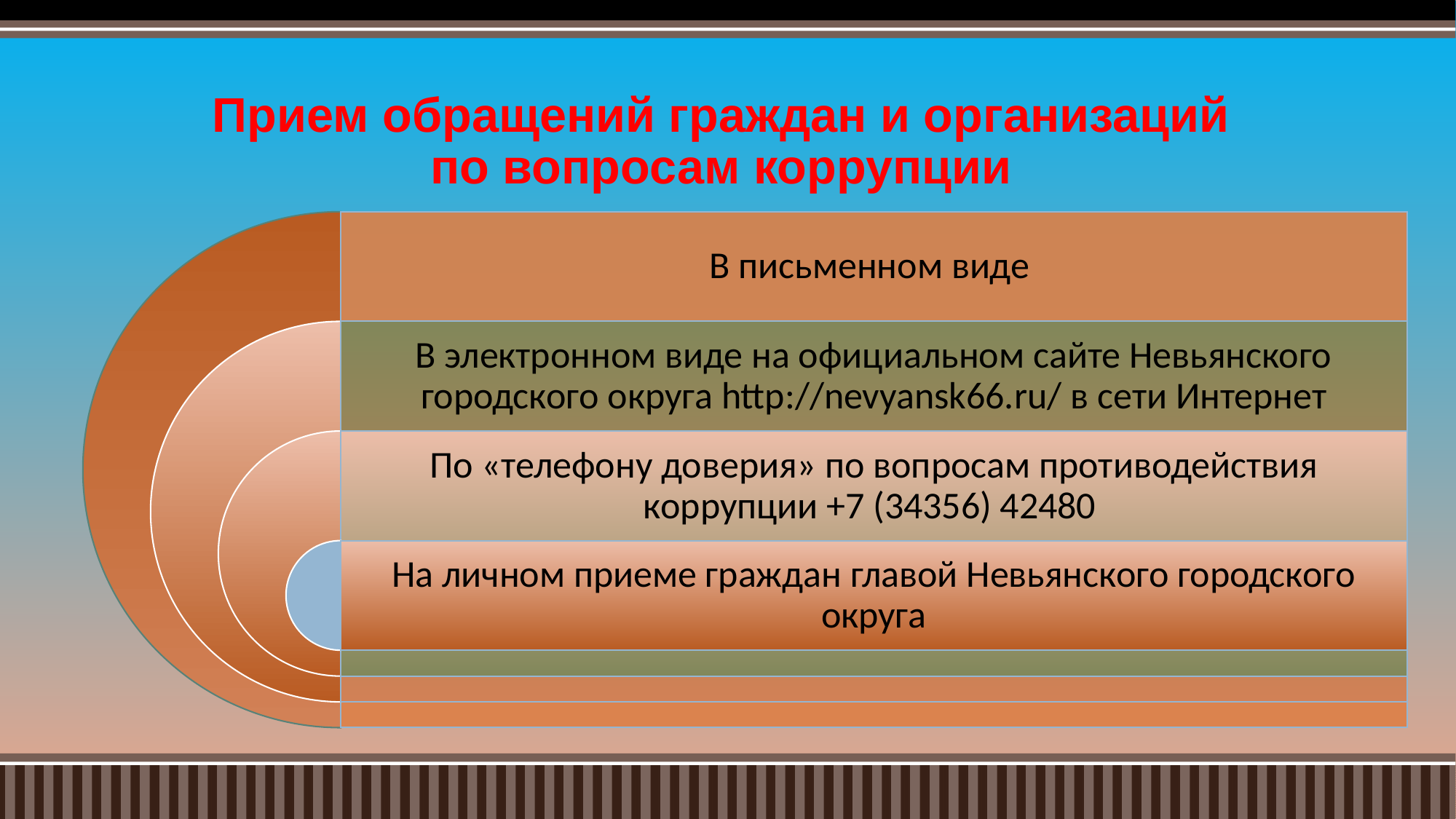

# Прием обращений граждан и организаций по вопросам коррупции
В письменном виде
В электронном виде на официальном сайте Невьянского городского округа http://nevyansk66.ru/ в сети Интернет
По «телефону доверия» по вопросам противодействия коррупции +7 (34356) 42480
На личном приеме граждан главой Невьянского городского округа